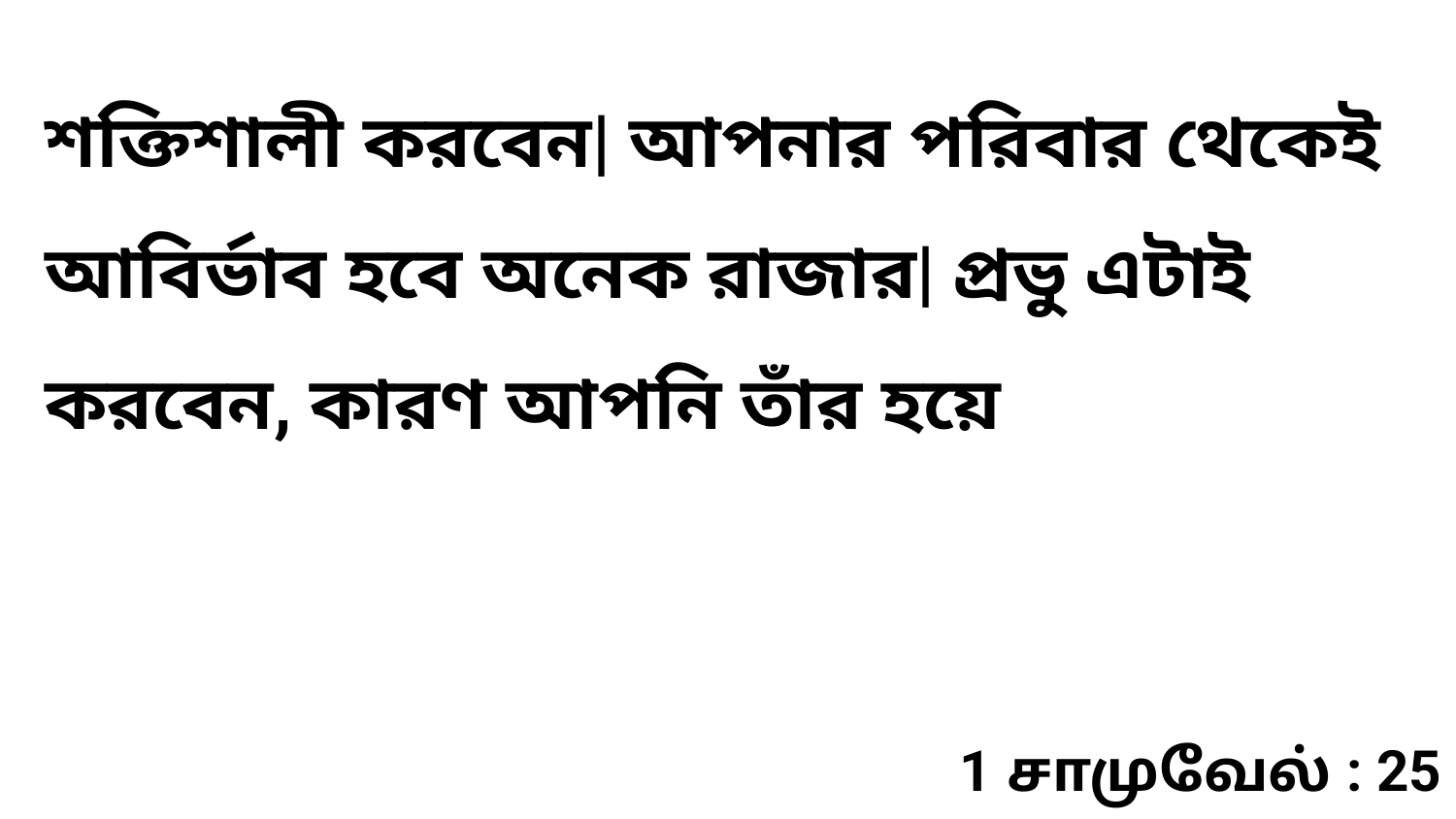

শক্তিশালী করবেন| আপনার পরিবার থেকেই আবির্ভাব হবে অনেক রাজার| প্রভু এটাই করবেন, কারণ আপনি তাঁর হয়ে
1 சாமுவேல் : 25